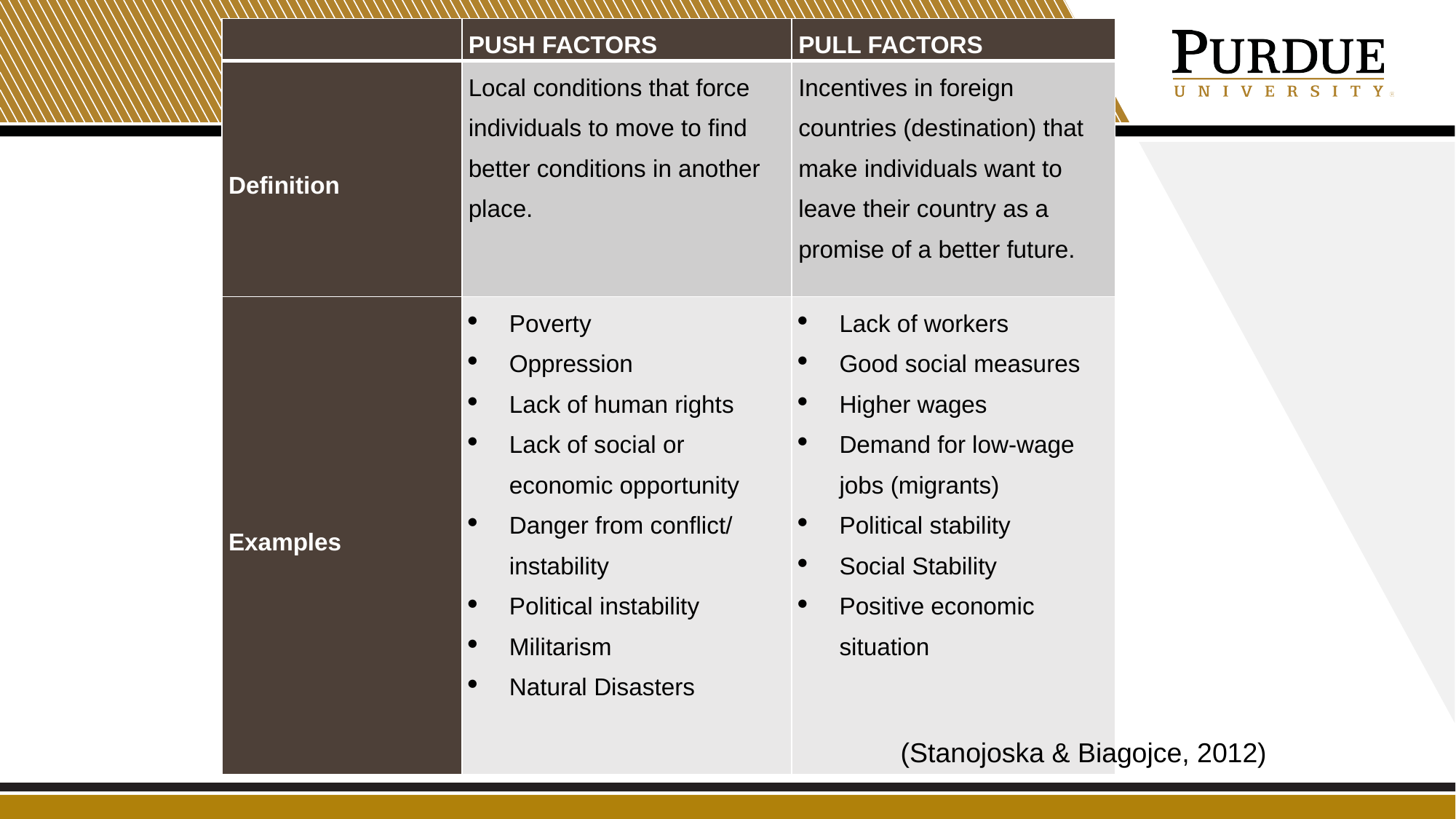

|  | PUSH FACTORS | PULL FACTORS |
| --- | --- | --- |
| Definition | Local conditions that force individuals to move to find better conditions in another place. | Incentives in foreign countries (destination) that make individuals want to leave their country as a promise of a better future. |
| Examples | Poverty Oppression Lack of human rights Lack of social or economic opportunity Danger from conflict/ instability Political instability Militarism Natural Disasters | Lack of workers Good social measures Higher wages Demand for low-wage jobs (migrants) Political stability Social Stability Positive economic situation |
(Stanojoska & Biagojce, 2012)